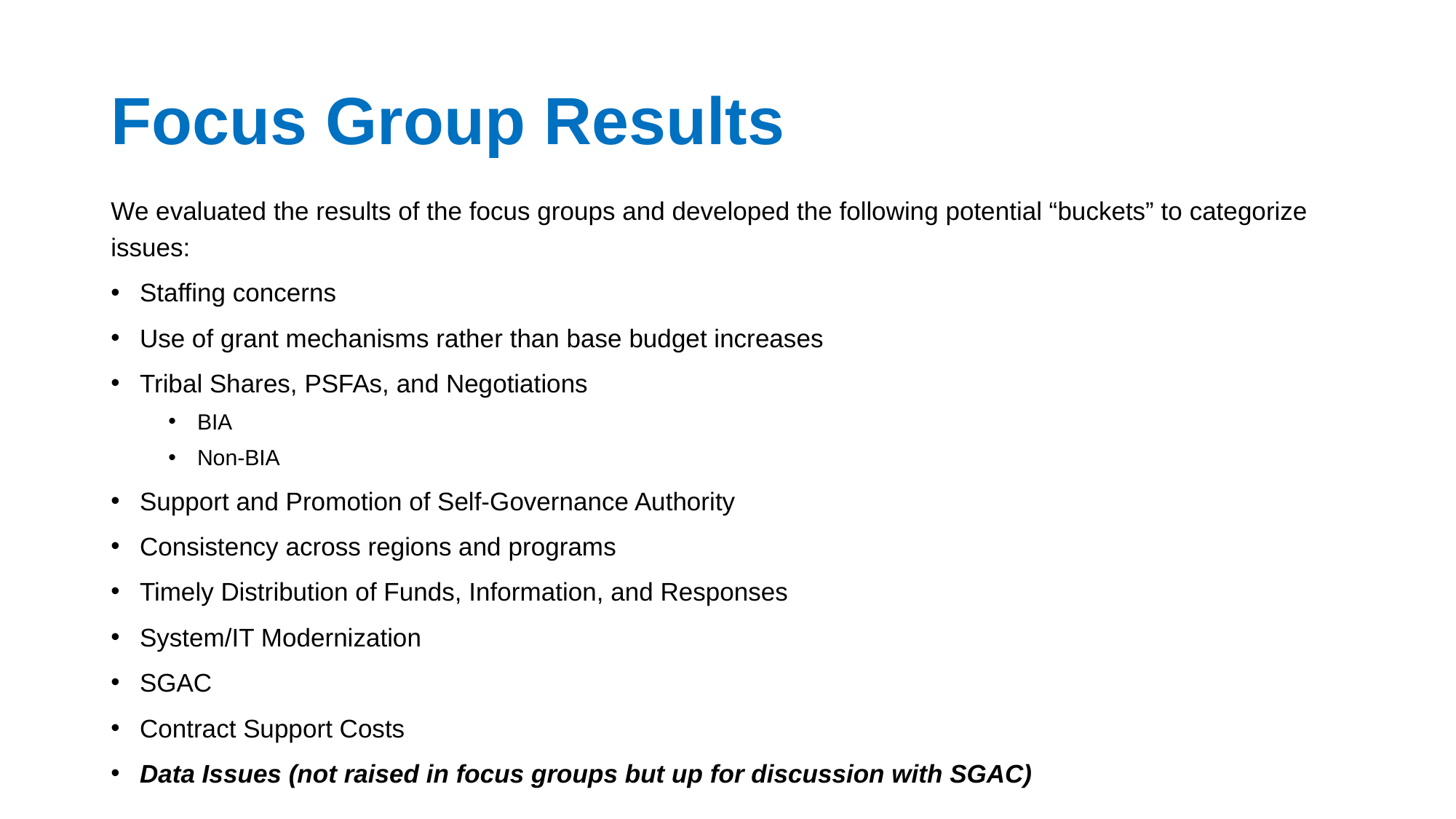

# Focus Group Results
We evaluated the results of the focus groups and developed the following potential “buckets” to categorize issues:
Staffing concerns
Use of grant mechanisms rather than base budget increases
Tribal Shares, PSFAs, and Negotiations
BIA
Non-BIA
Support and Promotion of Self-Governance Authority
Consistency across regions and programs
Timely Distribution of Funds, Information, and Responses
System/IT Modernization
SGAC
Contract Support Costs
Data Issues (not raised in focus groups but up for discussion with SGAC)